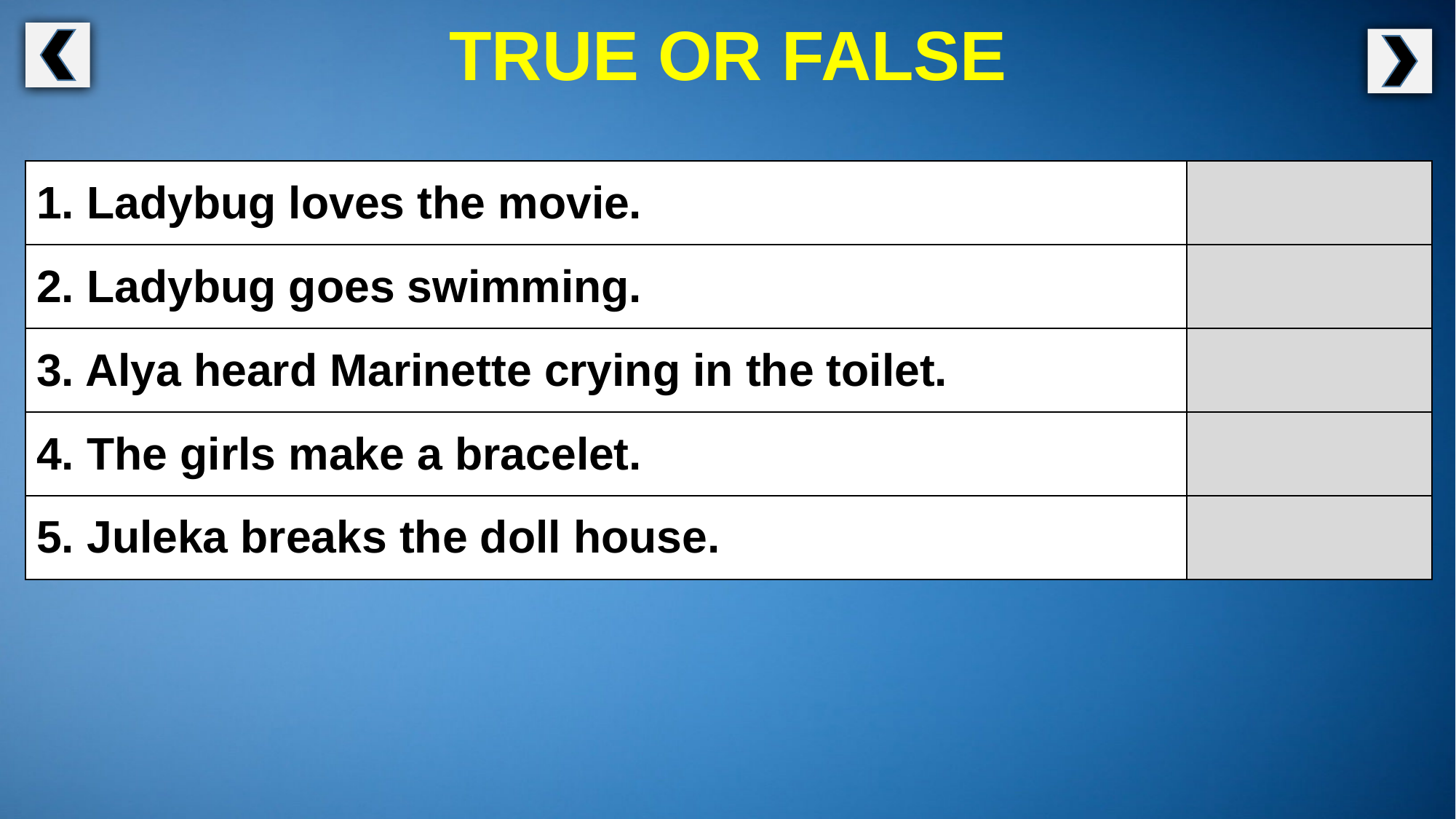

TRUE OR FALSE

| 1. Ladybug loves the movie. |  |
| --- | --- |
| 2. Ladybug goes swimming. |  |
| 3. Alya heard Marinette crying in the toilet. |  |
| 4. The girls make a bracelet. |  |
| 5. Juleka breaks the doll house. |  |